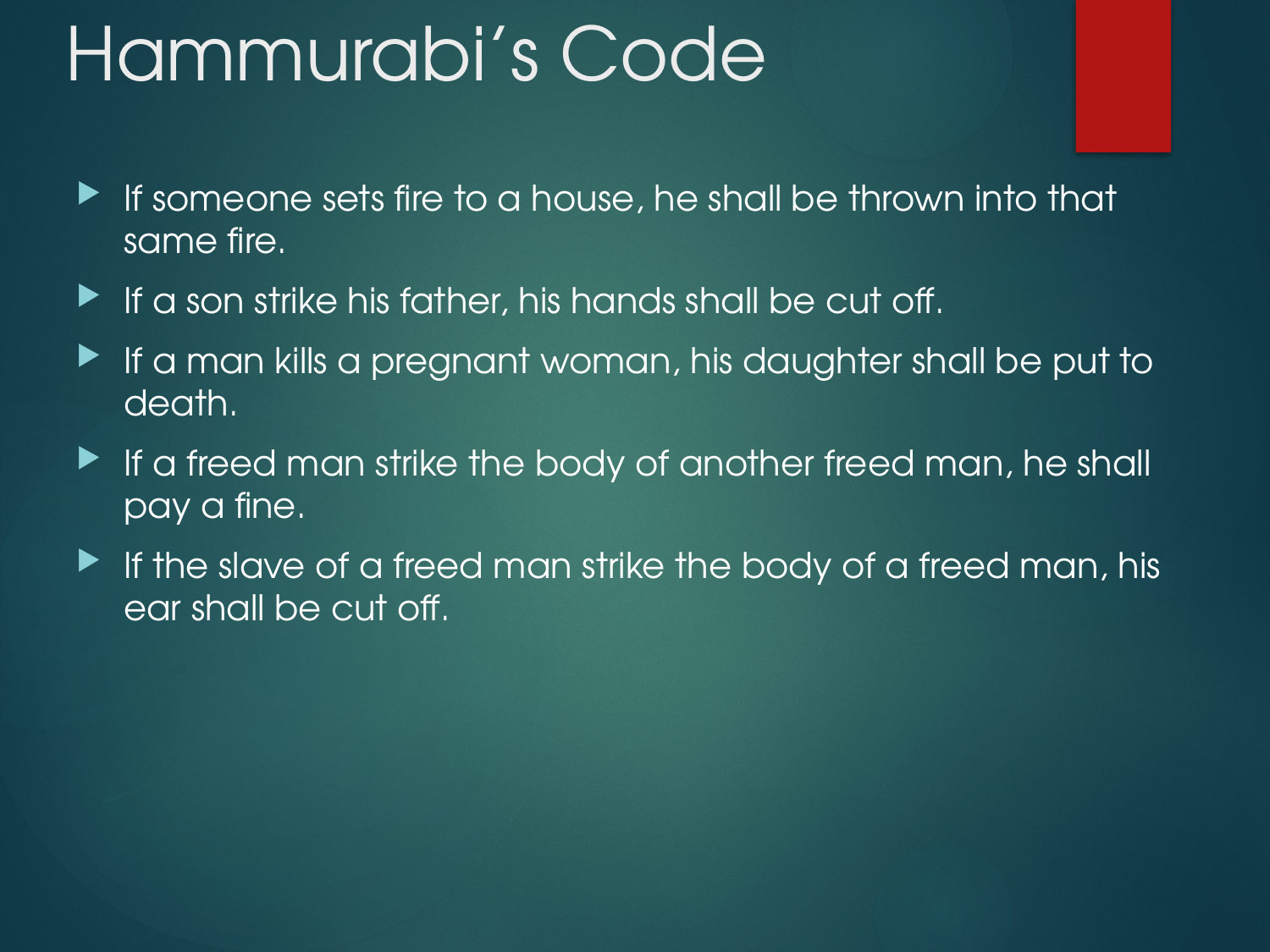

# Hammurabi’s Code
If someone sets fire to a house, he shall be thrown into that same fire.
If a son strike his father, his hands shall be cut off.
If a man kills a pregnant woman, his daughter shall be put to death.
If a freed man strike the body of another freed man, he shall pay a fine.
If the slave of a freed man strike the body of a freed man, his ear shall be cut off.